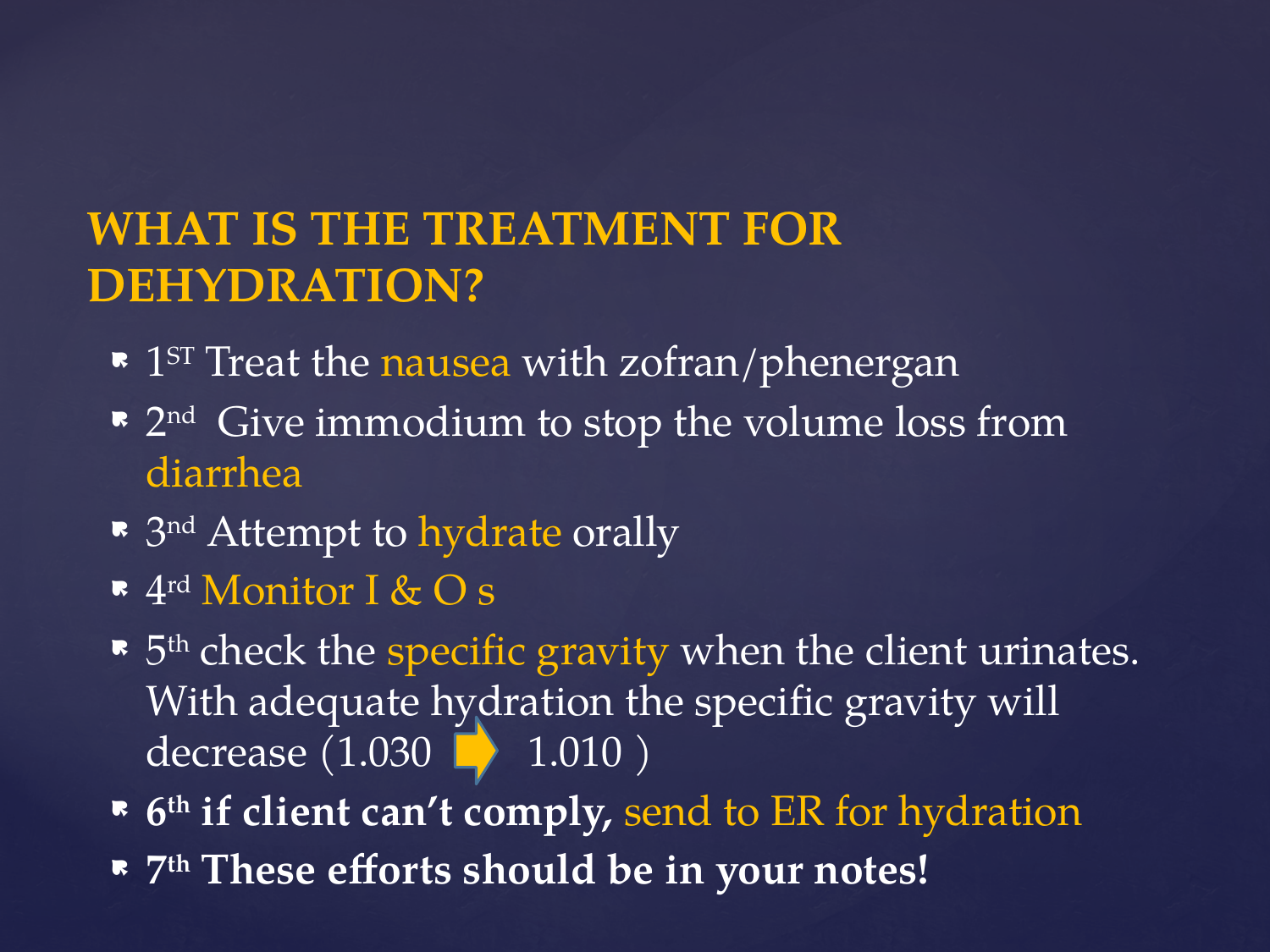

# WHAT IS THE TREATMENT FOR DEHYDRATION?
1ST Treat the nausea with zofran/phenergan
2nd  Give immodium to stop the volume loss from   diarrhea
3nd Attempt to hydrate orally
4rd Monitor I & O s
5th check the specific gravity when the client urinates.  With adequate hydration the specific gravity will decrease (1.030         1.010 )
6th if client can’t comply, send to ER for hydration
7th These efforts should be in your notes!